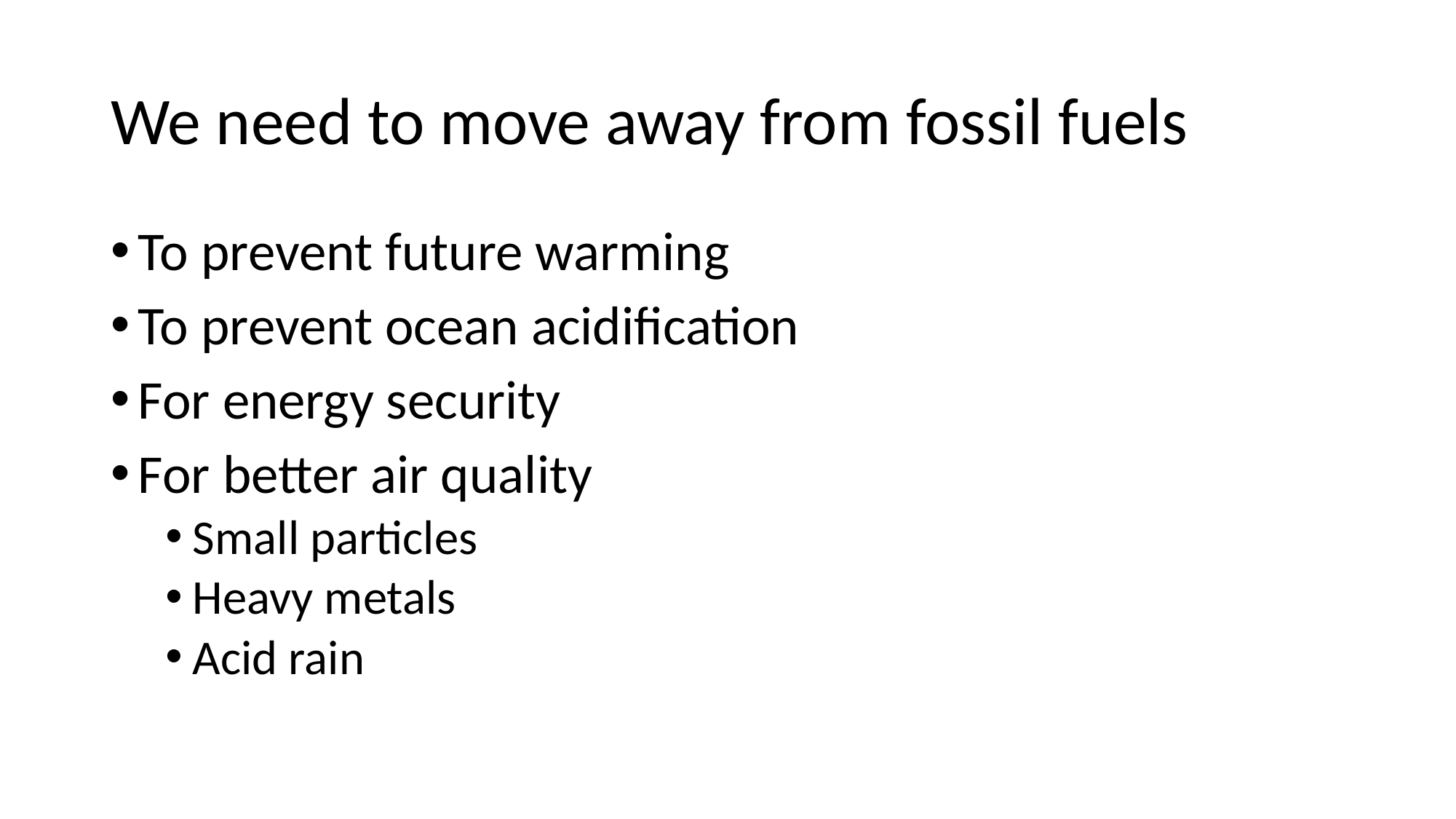

# We need to move away from fossil fuels
To prevent future warming
To prevent ocean acidification
For energy security
For better air quality
Small particles
Heavy metals
Acid rain